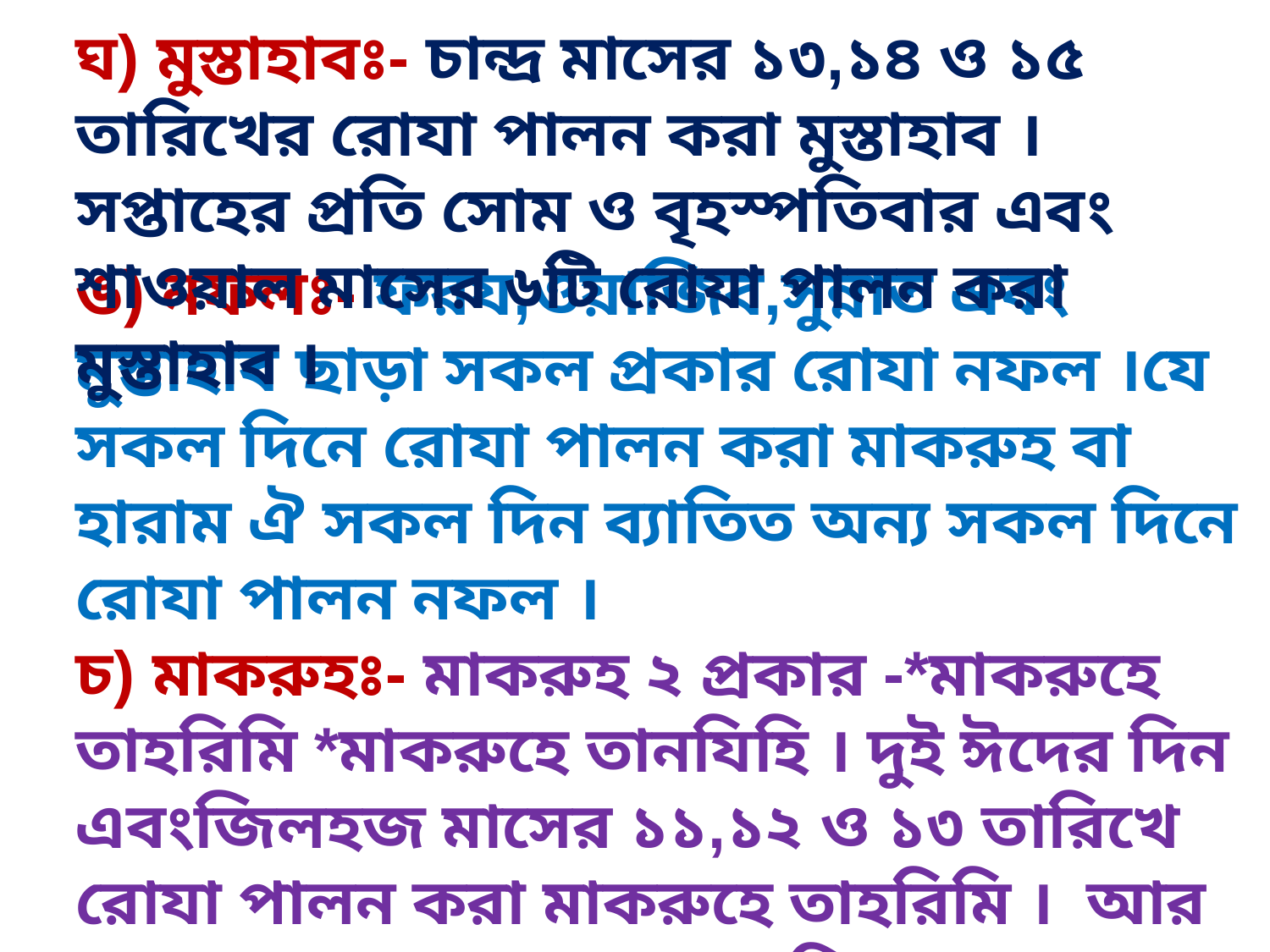

ঘ) মুস্তাহাবঃ- চান্দ্র মাসের ১৩,১৪ ও ১৫ তারিখের রোযা পালন করা মুস্তাহাব ।সপ্তাহের প্রতি সোম ও বৃহস্পতিবার এবং শাওয়াল মাসের ৬টি রোযা পালন করা মুস্তাহাব ।

ঙ) নফলঃ- ফরয,ওয়াজিব,সুন্নাত এবং মুস্তাহাব ছাড়া সকল প্রকার রোযা নফল ।যে সকল দিনে রোযা পালন করা মাকরুহ বা হারাম ঐ সকল দিন ব্যাতিত অন্য সকল দিনে রোযা পালন নফল ।
চ) মাকরুহঃ- মাকরুহ ২ প্রকার -*মাকরুহে তাহরিমি *মাকরুহে তানযিহি । দুই ঈদের দিন এবংজিলহজ মাসের ১১,১২ ও ১৩ তারিখে রোযা পালন করা মাকরুহে তাহরিমি ।  আর মুহাররাম মাসের শুধু ১০ তারিখে বা আশুরার দিনে রোযা পালন করা মাকরুহে তানযিহি ।